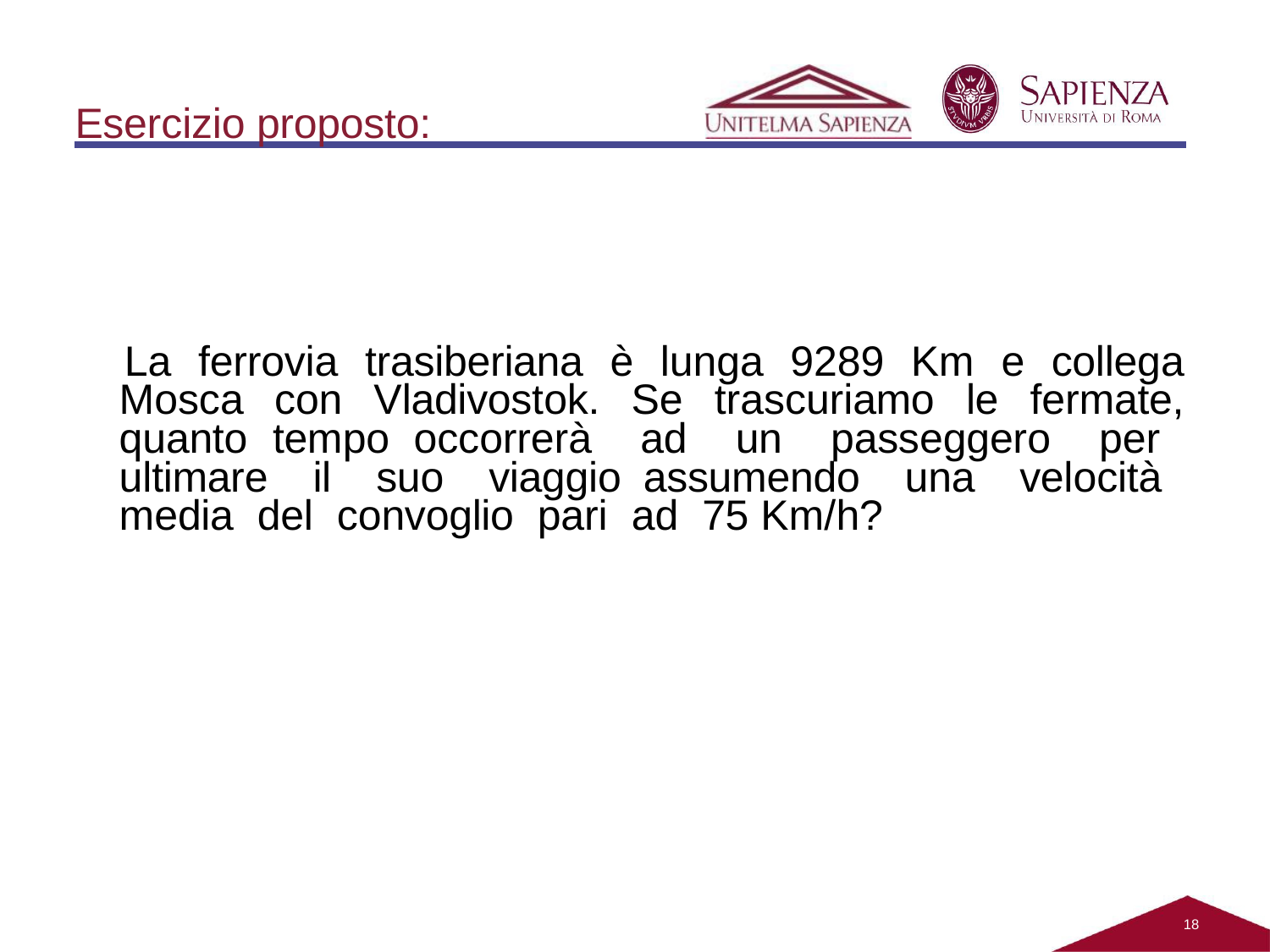

# Esercizio proposto:
La ferrovia trasiberiana è lunga 9289 Km e collega Mosca con Vladivostok. Se trascuriamo le fermate, quanto tempo occorrerà  ad  un  passeggero  per  ultimare  il  suo  viaggio assumendo  una  velocità  media  del  convoglio  pari  ad  75 Km/h?
18